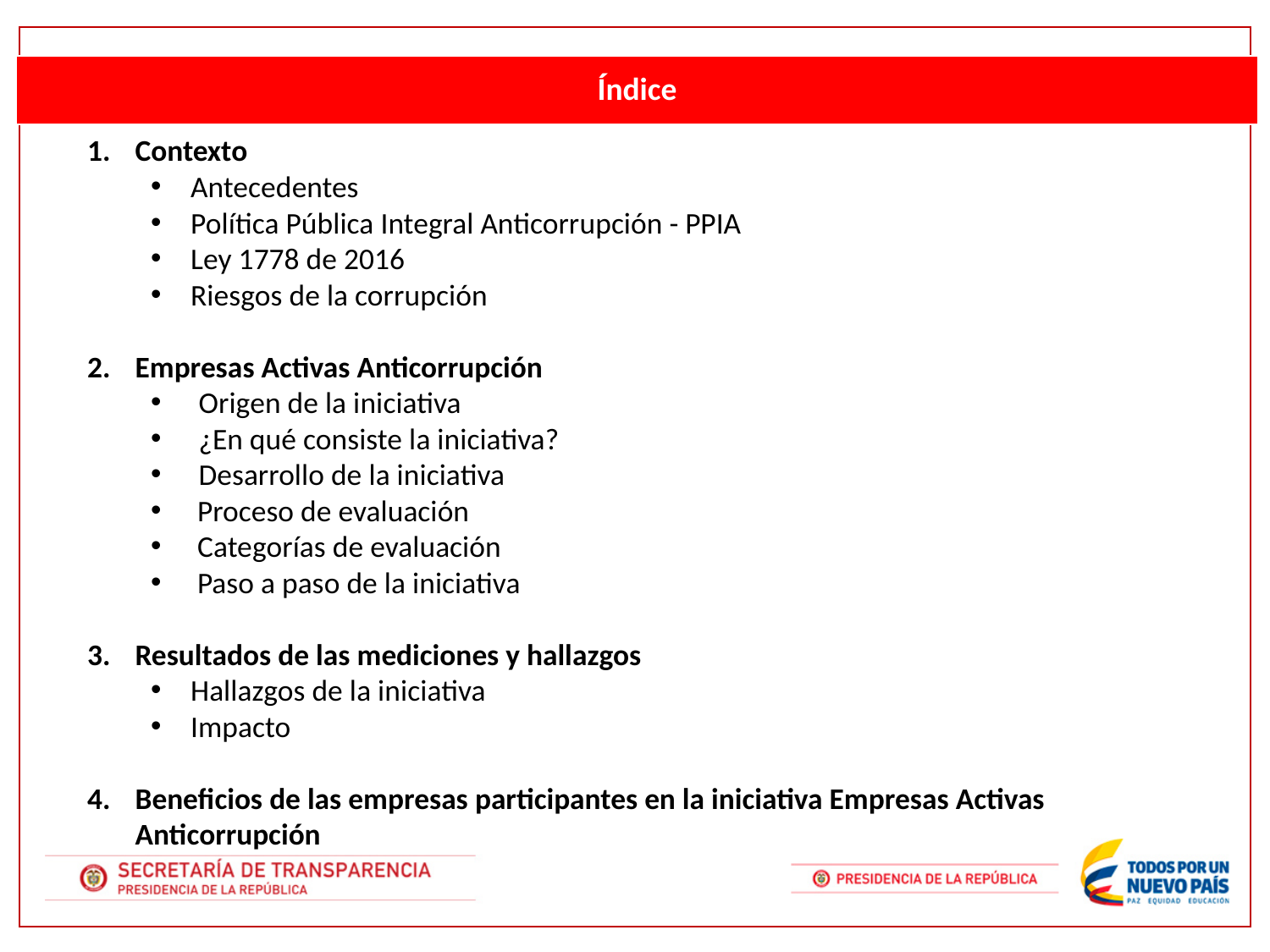

Índice
Contexto
Antecedentes
Política Pública Integral Anticorrupción - PPIA
Ley 1778 de 2016
Riesgos de la corrupción

Empresas Activas Anticorrupción
Origen de la iniciativa
¿En qué consiste la iniciativa?
Desarrollo de la iniciativa
 Proceso de evaluación
 Categorías de evaluación
 Paso a paso de la iniciativa

Resultados de las mediciones y hallazgos
Hallazgos de la iniciativa
Impacto

Beneficios de las empresas participantes en la iniciativa Empresas Activas Anticorrupción
CONTEXTO